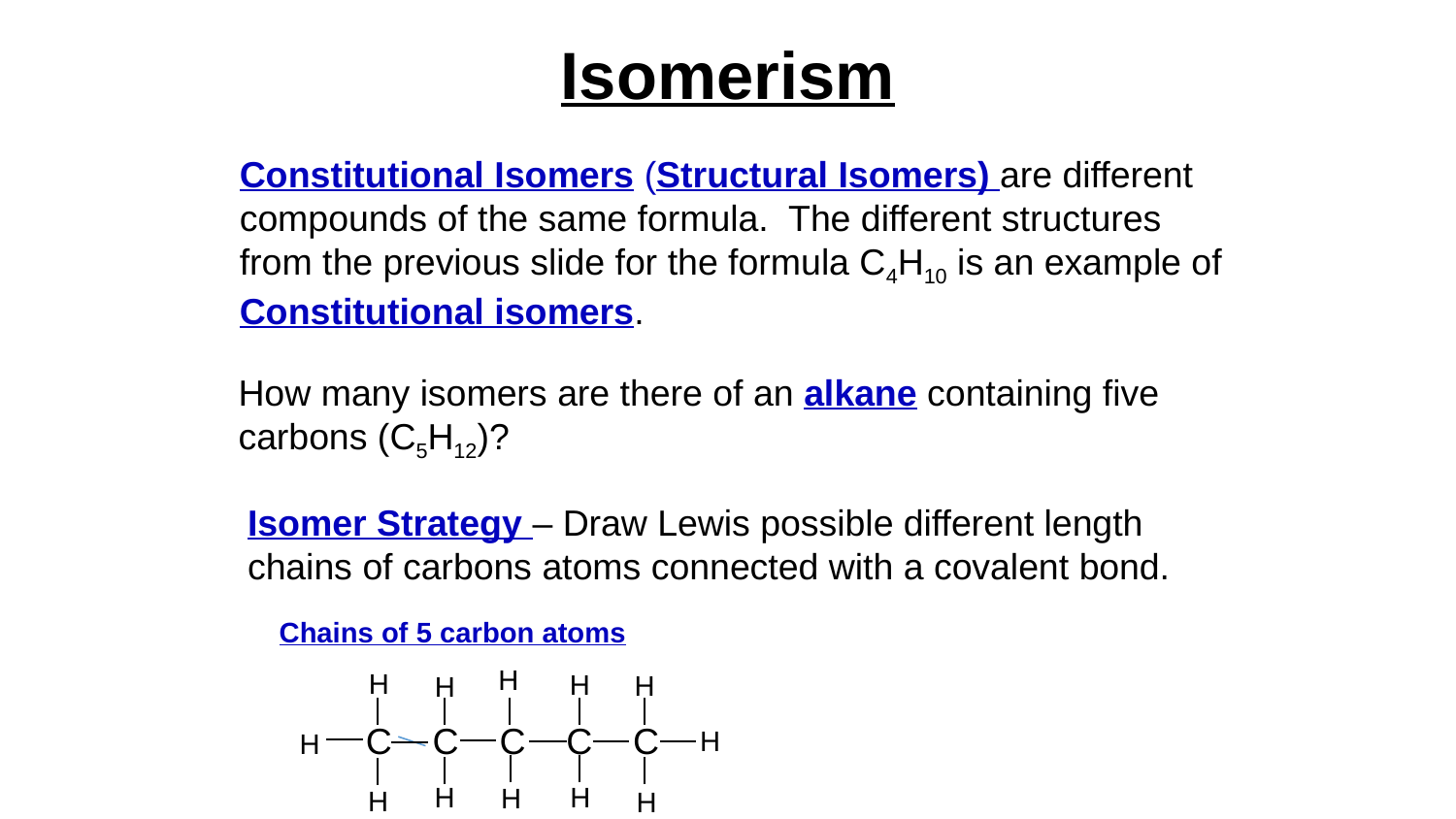

Isomerism
Constitutional Isomers (Structural Isomers) are different compounds of the same formula.  The different structures from the previous slide for the formula C4H10 is an example of Constitutional isomers.
How many isomers are there of an alkane containing five carbons (C5H12)?
Isomer Strategy – Draw Lewis possible different length chains of carbons atoms connected with a covalent bond.

Chains of 5 carbon atoms
H
H
H
H
H
C    C    C    C    C

H
H
H
H
H
H
H